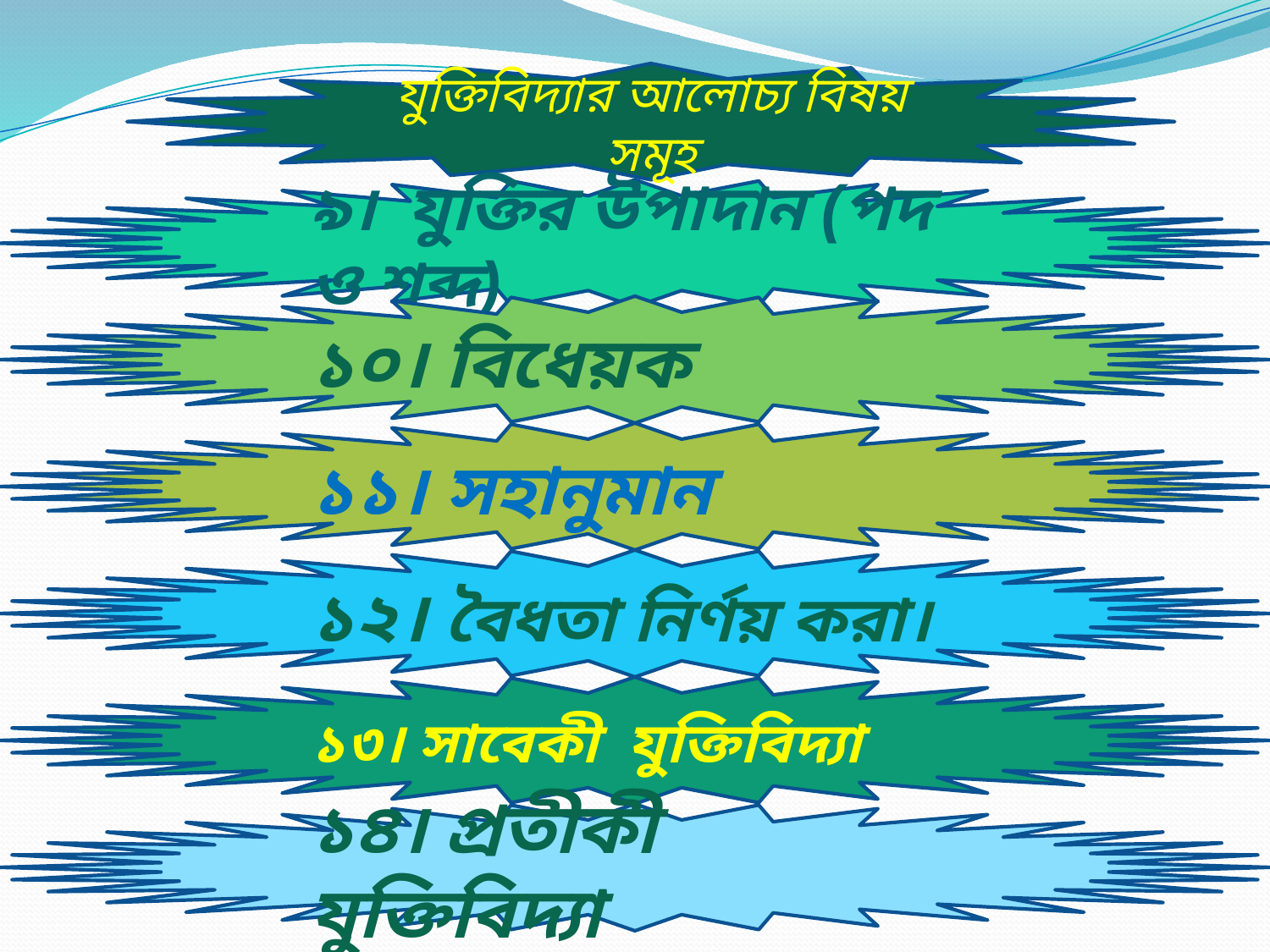

যুক্তিবিদ্যার আলোচ্য বিষয় সমূহ
৯।  যুক্তির উপাদান (পদ ও শব্দ)
১০। বিধেয়ক
১১। সহানুমান
১২। বৈধতা নির্ণয় করা।
১৩। সাবেকী  যুক্তিবিদ্যা
১৪। প্রতীকী যুক্তিবিদ্যা